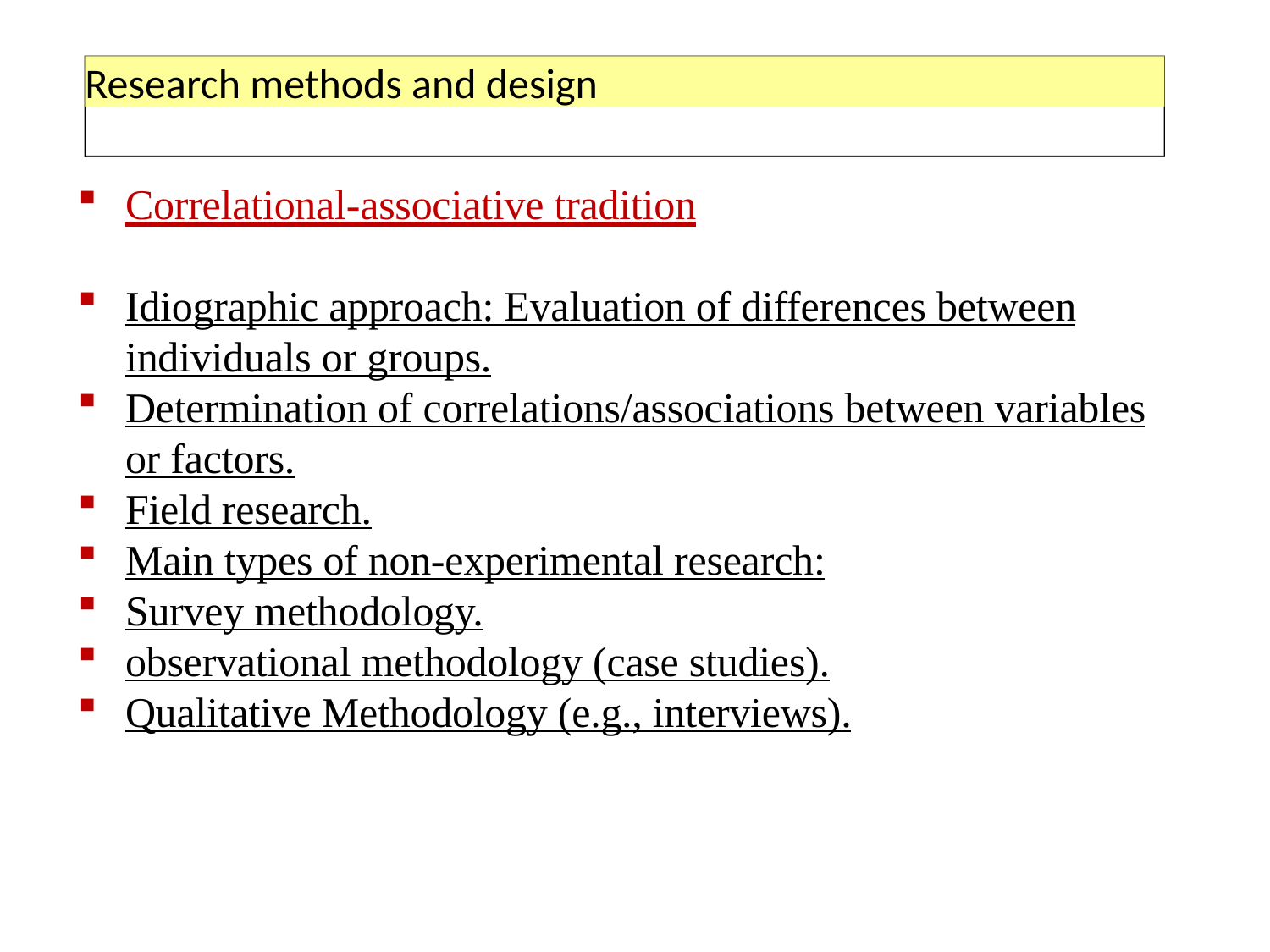

Research methods and design
Correlational-associative tradition

Idiographic approach: Evaluation of differences between individuals or groups.
Determination of correlations/associations between variables or factors.
Field research.
Main types of non-experimental research:
Survey methodology.
observational methodology (case studies).
Qualitative Methodology (e.g., interviews).